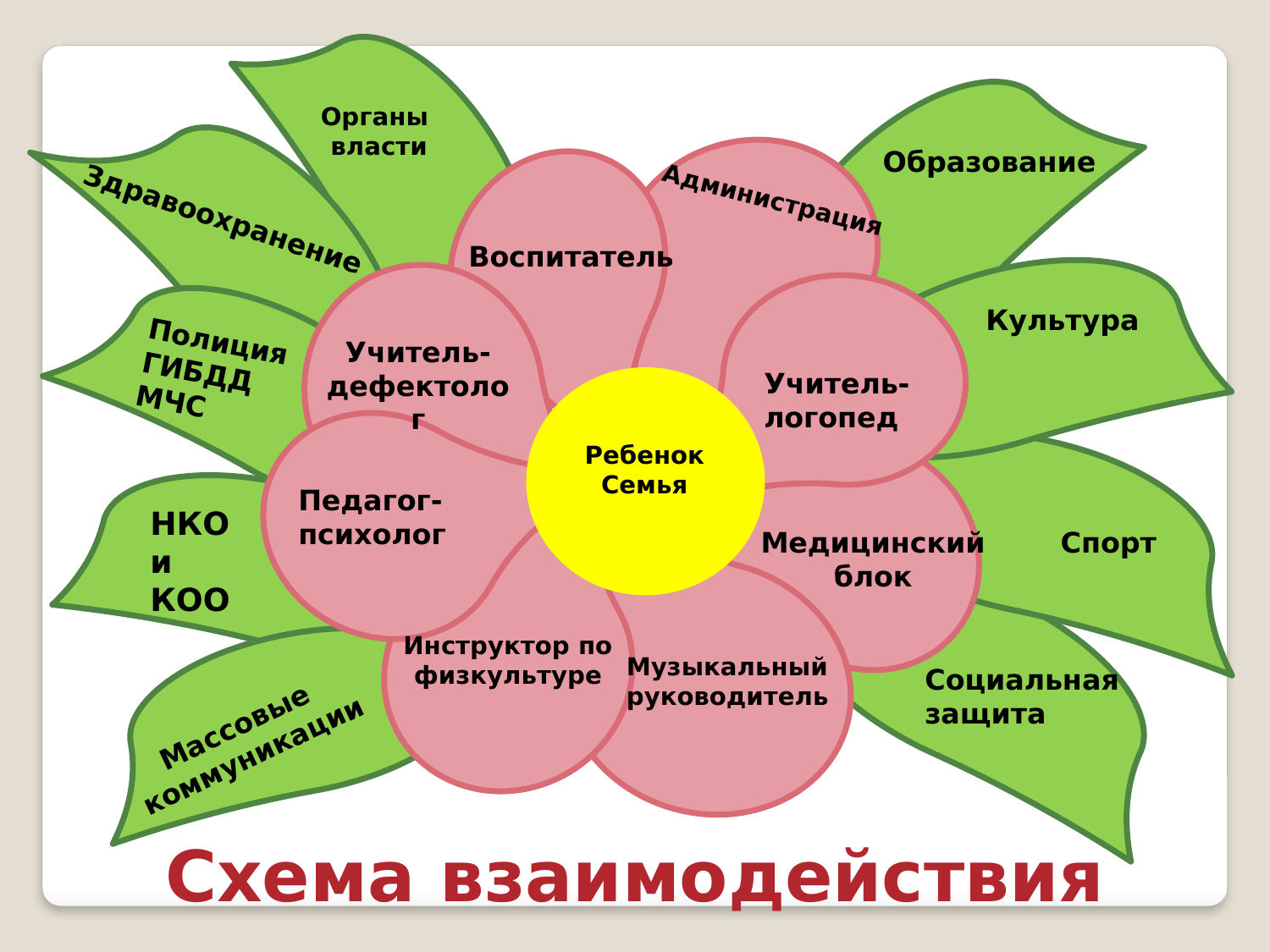

Органы
власти

Образование

Администрация

Здравоохранение
Воспитатель

Культура
Полиция
ГИБДД
МЧС

Учитель-дефектолог

Учитель-логопед

Ребенок
Семья

Педагог-психолог

НКО
и
КОО
Медицинский блок
Спорт

Инструктор по физкультуре

Музыкальный руководитель
Социальная
защита
Массовые
коммуникации
Схема взаимодействия